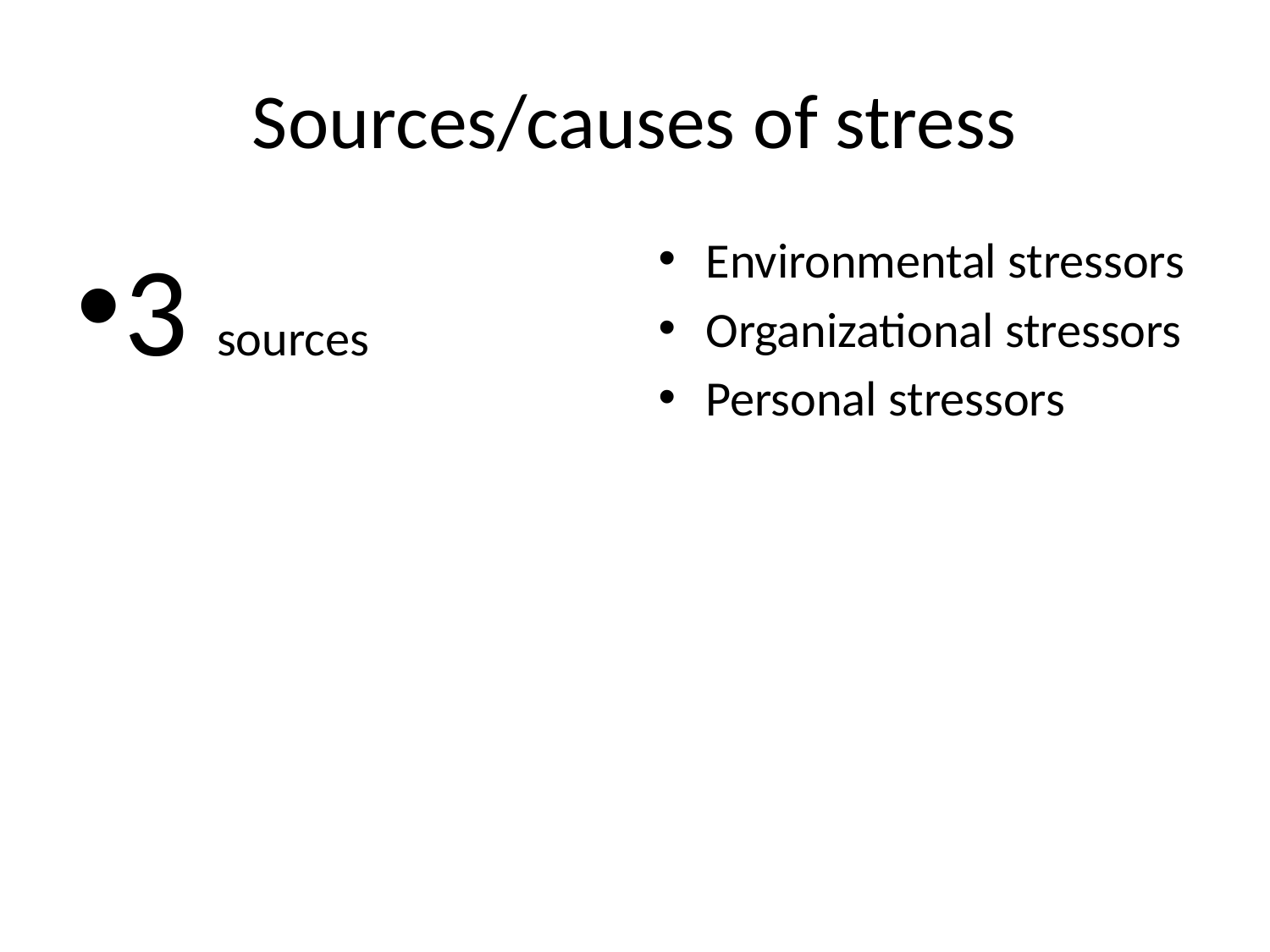

# Sources/causes of stress
3 sources
Environmental stressors
Organizational stressors
Personal stressors